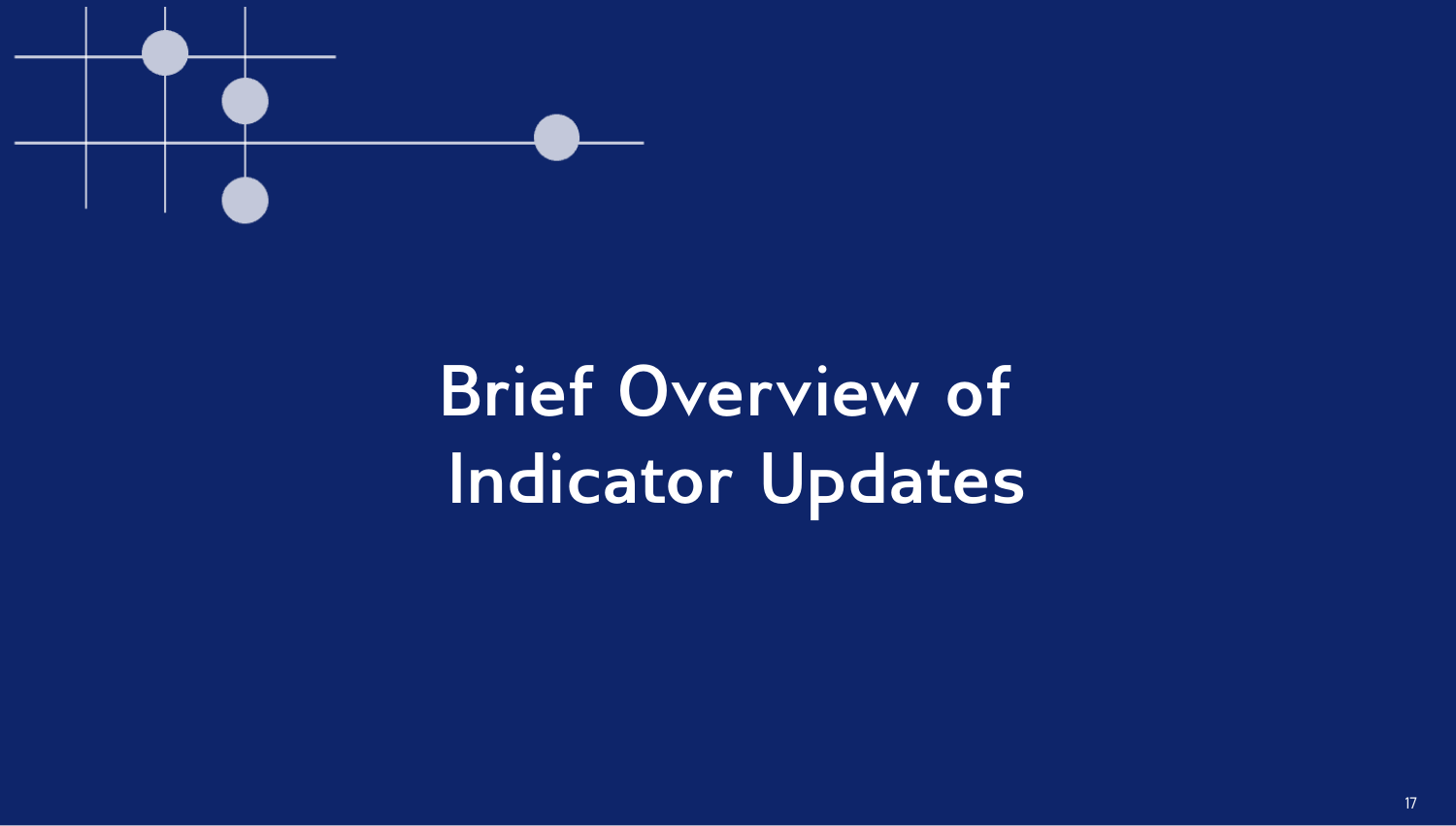

# Brief Overview of
Indicator Updates
17